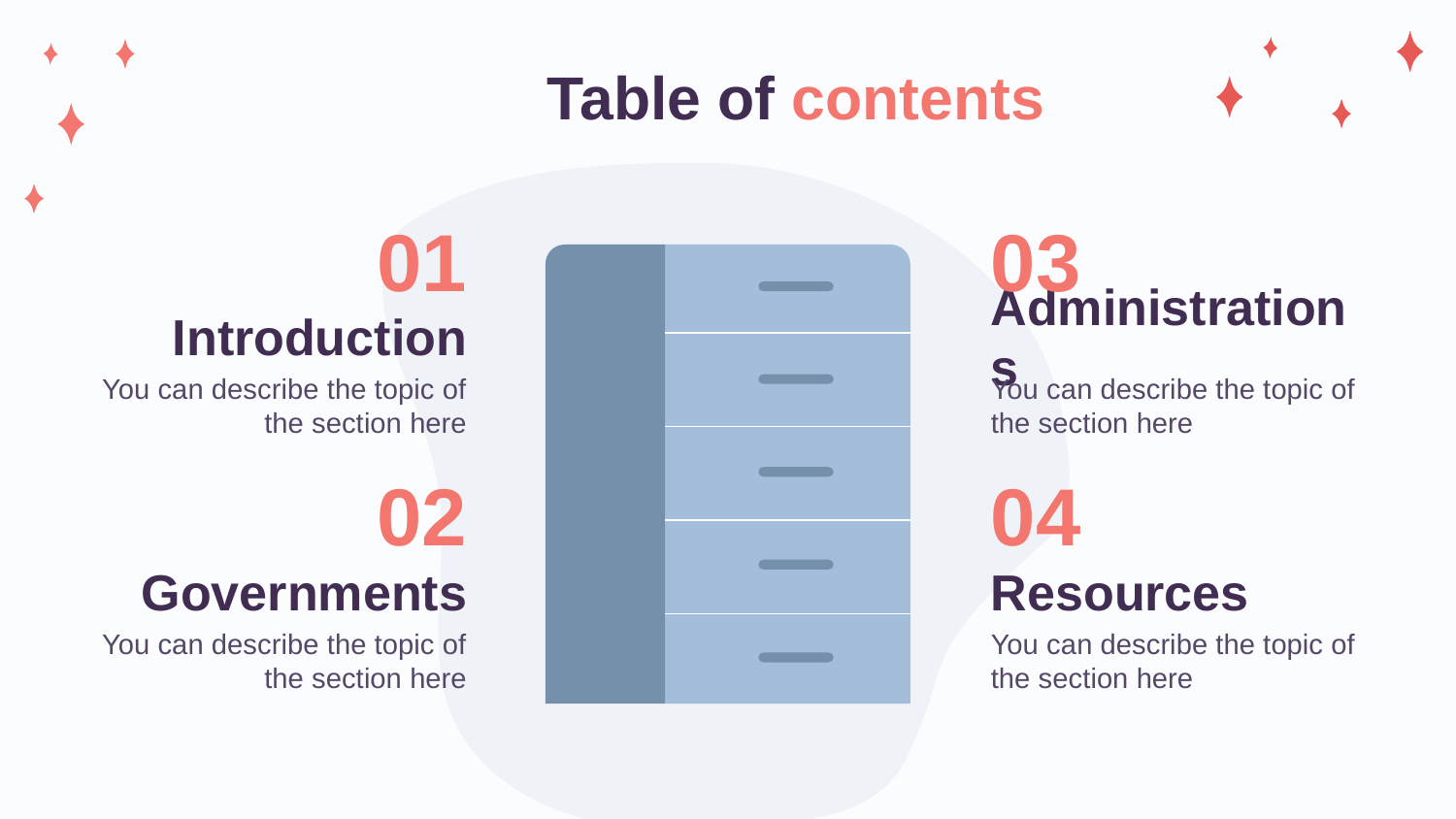

Table of contents
# 01
03

Introduction
Administrations
You can describe the topic of the section here
You can describe the topic of the section here
02
04
Governments
Resources
You can describe the topic of the section here
You can describe the topic of the section here